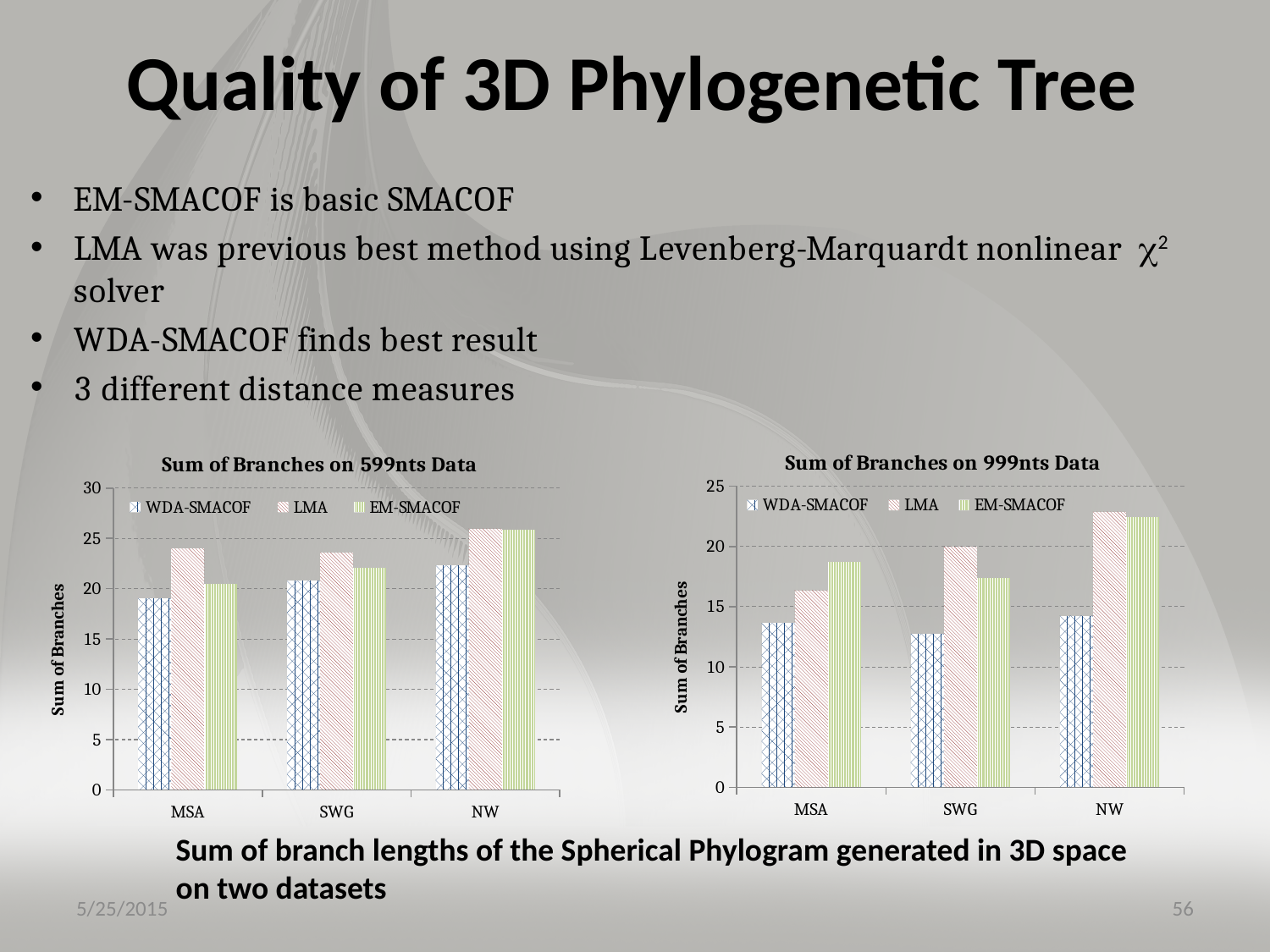

# Quality of 3D Phylogenetic Tree
EM-SMACOF is basic SMACOF
LMA was previous best method using Levenberg-Marquardt nonlinear  χ2 solver
WDA-SMACOF finds best result
3 different distance measures

### Chart: Sum of Branches on 999nts Data

| Category | WDA-SMACOF | LMA | EM-SMACOF |
|---|---|---|---|
| MSA | 13.6243097261038 | 16.3613043787197 | 18.7352433675587 |
| SWG | 12.751226176217 | 19.98550373391429 | 17.41267457506628 |
| NW | 14.2486197449667 | 22.88871744873989 | 22.434173390322 |

### Chart: Sum of Branches on 599nts Data

| Category | WDA-SMACOF | LMA | EM-SMACOF |
|---|---|---|---|
| MSA | 19.0324374617992 | 23.99562408719799 | 20.46229181235758 |
| SWG | 20.77291382035409 | 23.6006811032603 | 22.0393676912256 |
| NW | 22.3003502946972 | 25.9702879222037 | 25.83166453340811 |
Sum of branch lengths of the Spherical Phylogram generated in 3D space on two datasets
5/25/2015
56